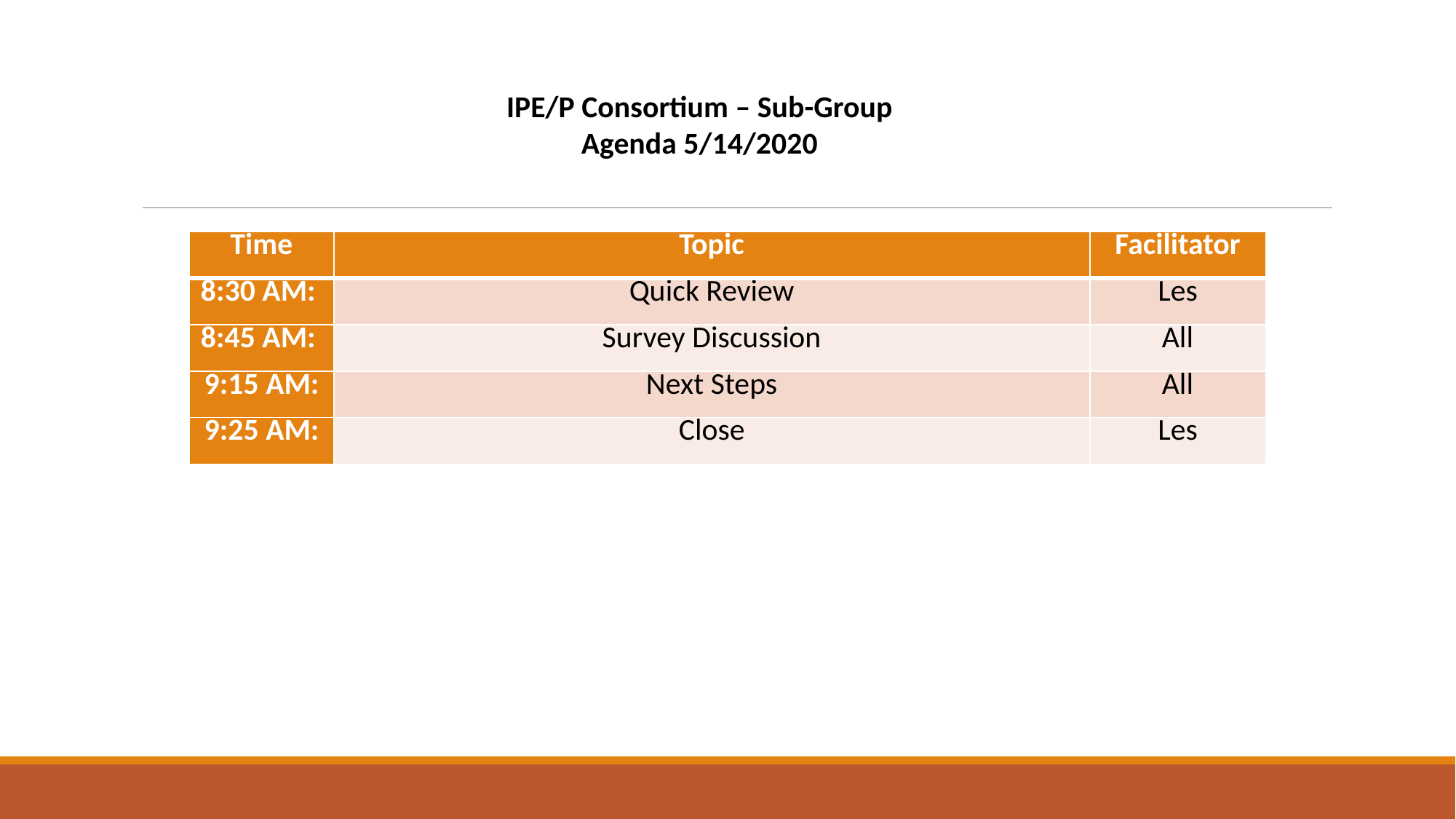

IPE/P Consortium – Sub-Group
Agenda 5/14/2020
| Time | Topic | Facilitator |
| --- | --- | --- |
| 8:30 AM: | Quick Review | Les |
| 8:45 AM: | Survey Discussion | All |
| 9:15 AM: | Next Steps | All |
| 9:25 AM: | Close | Les |